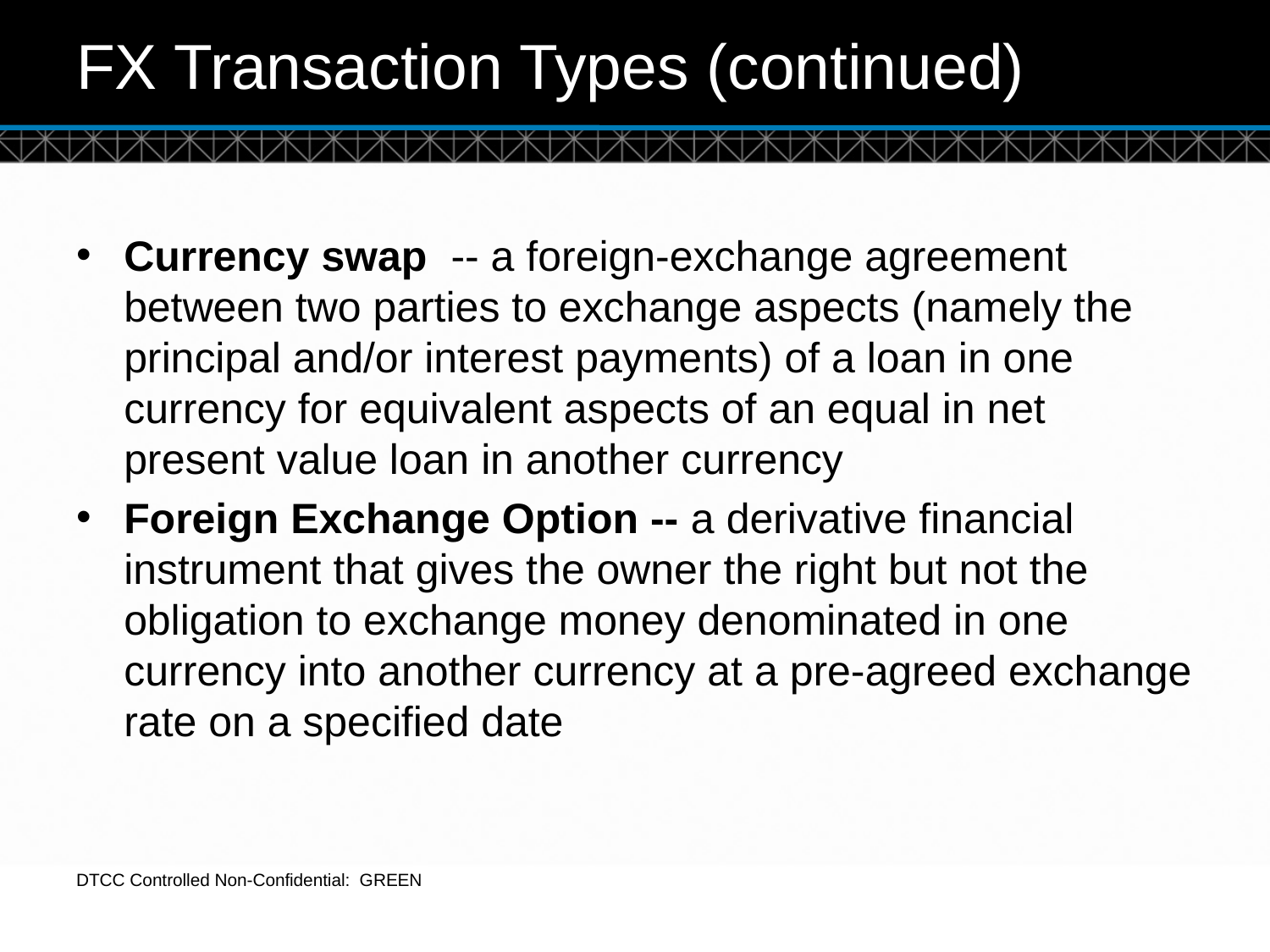

# FX Transaction Types (continued)
Currency swap  -- a foreign-exchange agreement between two parties to exchange aspects (namely the principal and/or interest payments) of a loan in one currency for equivalent aspects of an equal in net present value loan in another currency
Foreign Exchange Option -- a derivative financial instrument that gives the owner the right but not the obligation to exchange money denominated in one currency into another currency at a pre-agreed exchange rate on a specified date

DTCC Controlled Non-Confidential:  GREEN

11